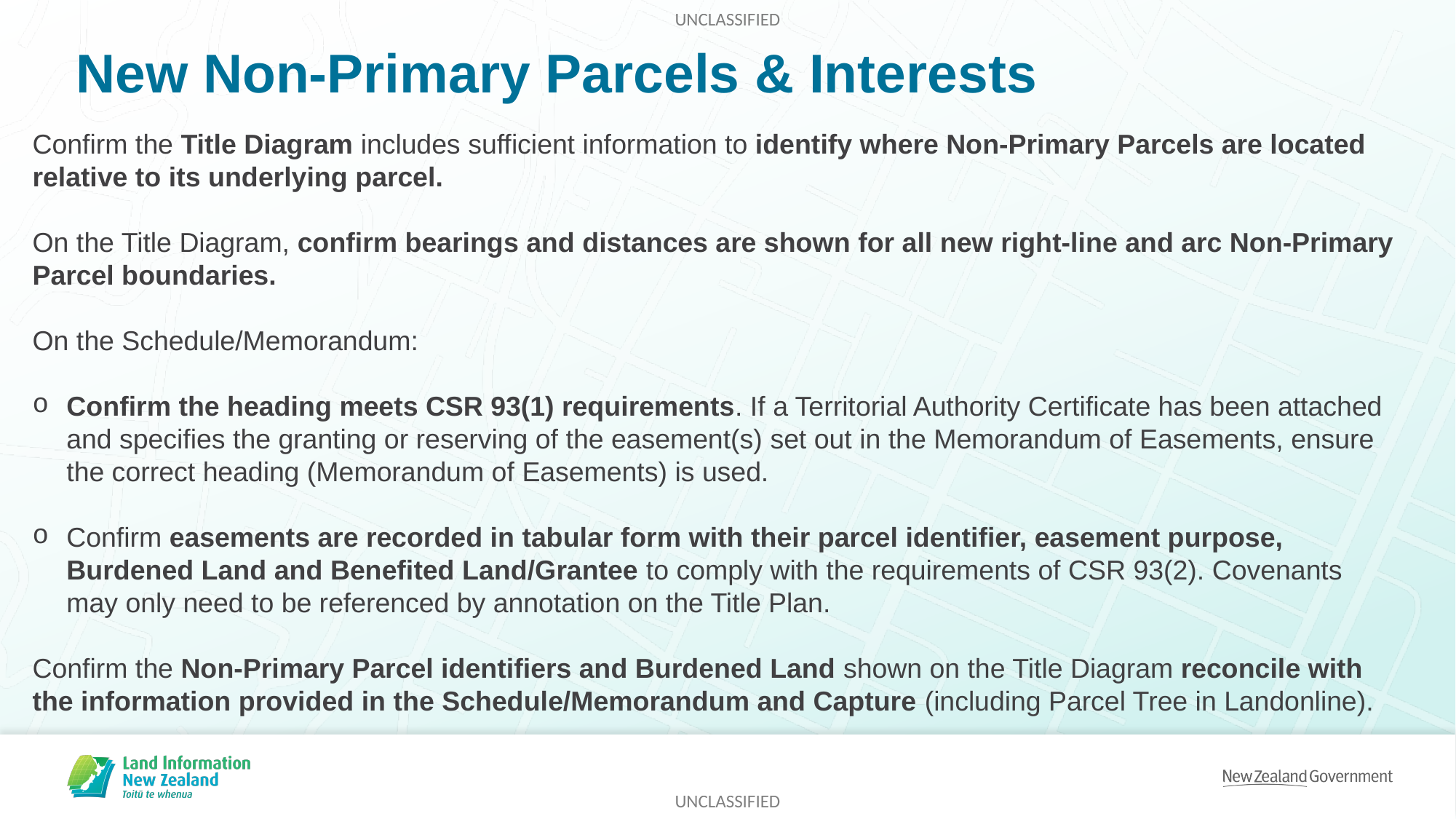

# New Non-Primary Parcels & Interests
Confirm the Title Diagram includes sufficient information to identify where Non-Primary Parcels are located relative to its underlying parcel.

On the Title Diagram, confirm bearings and distances are shown for all new right-line and arc Non-Primary Parcel boundaries.

On the Schedule/Memorandum:

Confirm the heading meets CSR 93(1) requirements. If a Territorial Authority Certificate has been attached and specifies the granting or reserving of the easement(s) set out in the Memorandum of Easements, ensure the correct heading (Memorandum of Easements) is used.

Confirm easements are recorded in tabular form with their parcel identifier, easement purpose, Burdened Land and Benefited Land/Grantee to comply with the requirements of CSR 93(2). Covenants may only need to be referenced by annotation on the Title Plan.

Confirm the Non-Primary Parcel identifiers and Burdened Land shown on the Title Diagram reconcile with the information provided in the Schedule/Memorandum and Capture (including Parcel Tree in Landonline).